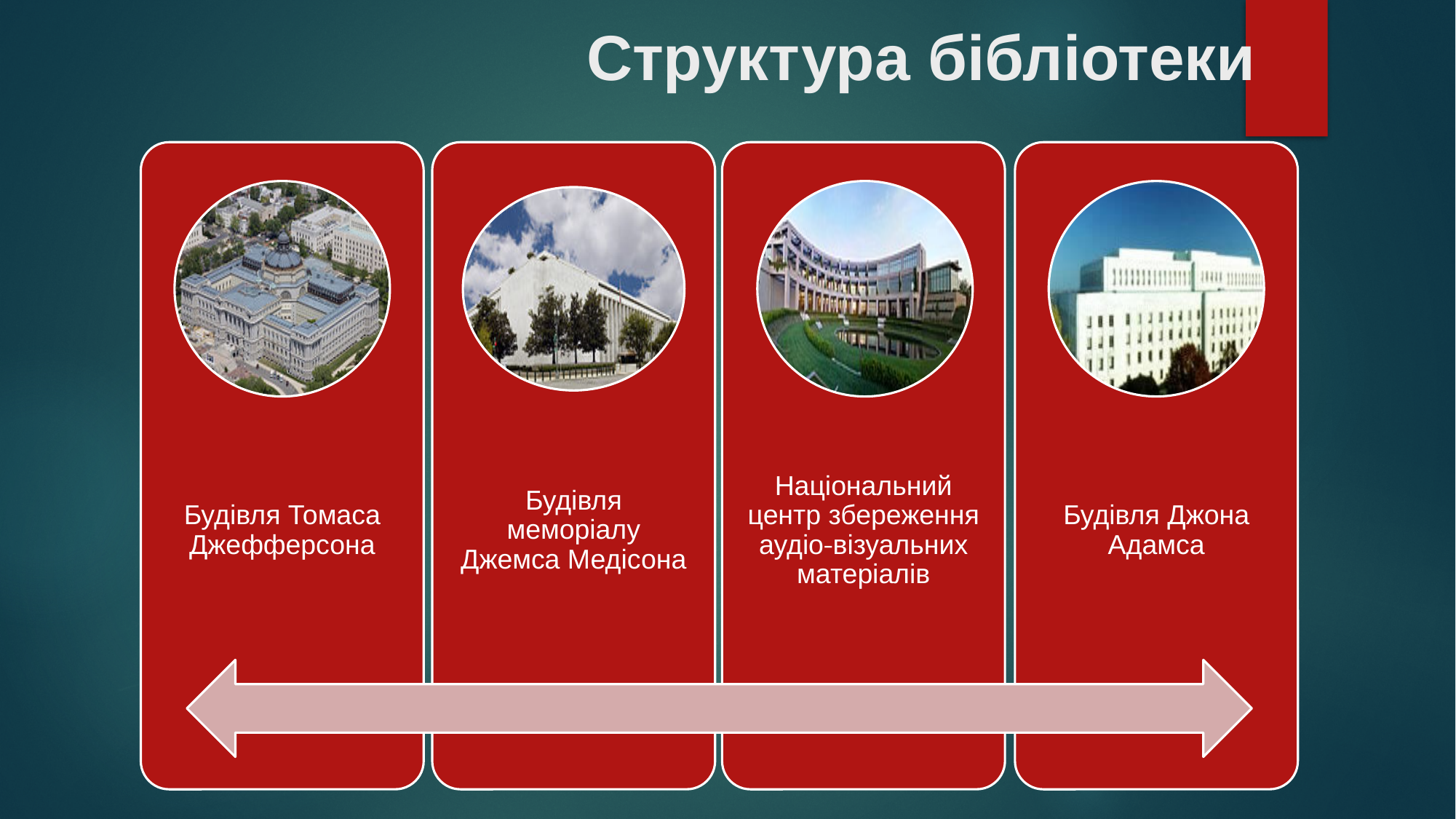

# Структура бібліотеки
Будівля Томаса Джефферсона
Будівля меморіалу Джемса Медісона
Національний центр збереження аудіо-візуальних матеріалів
Будівля Джона Адамса